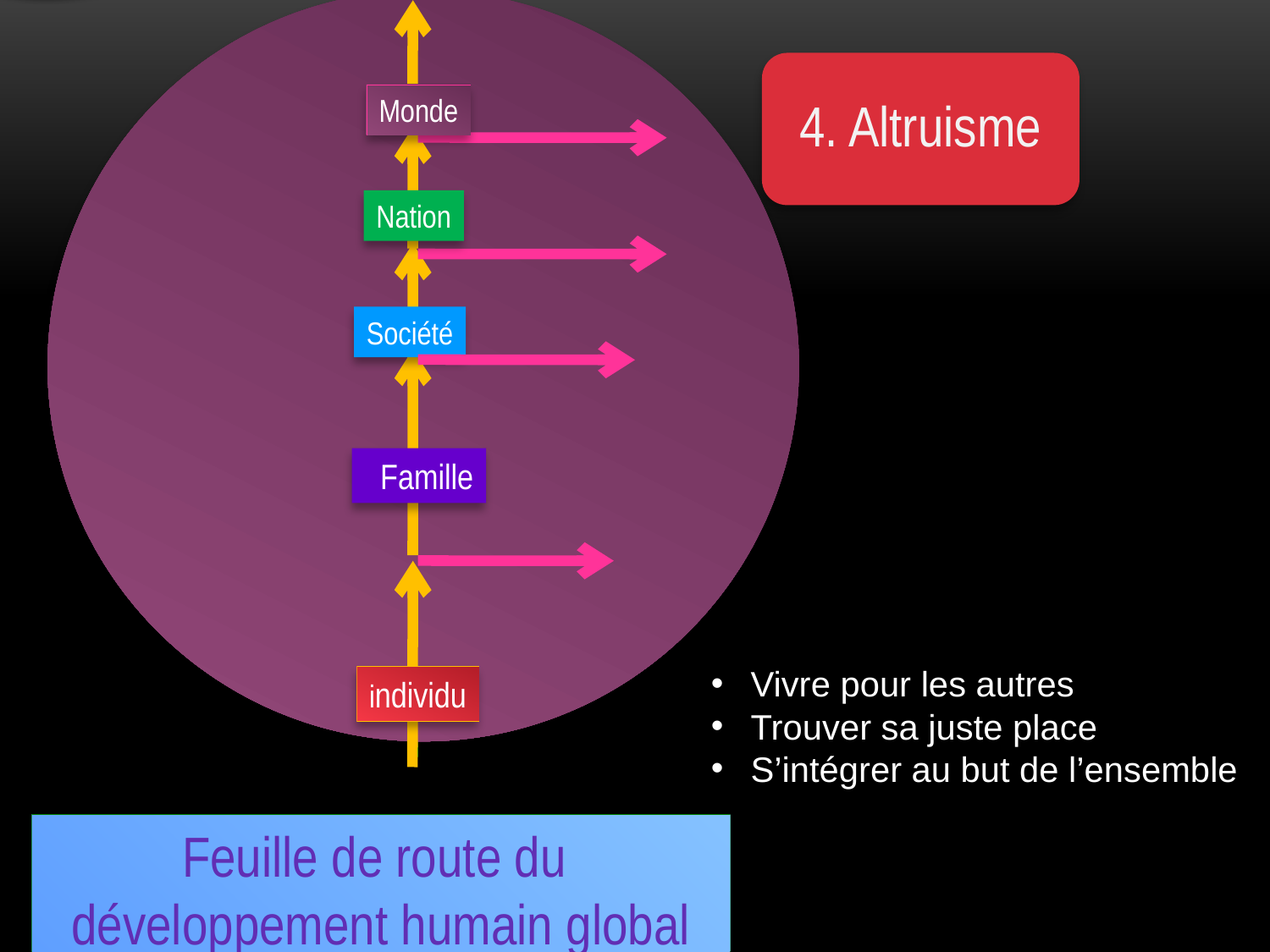

4. Altruisme
Monde
Nation
Société
FFamille
 Vivre pour les autres
 Trouver sa juste place
 S’intégrer au but de l’ensemble
individu

Feuille de route du
développement humain global